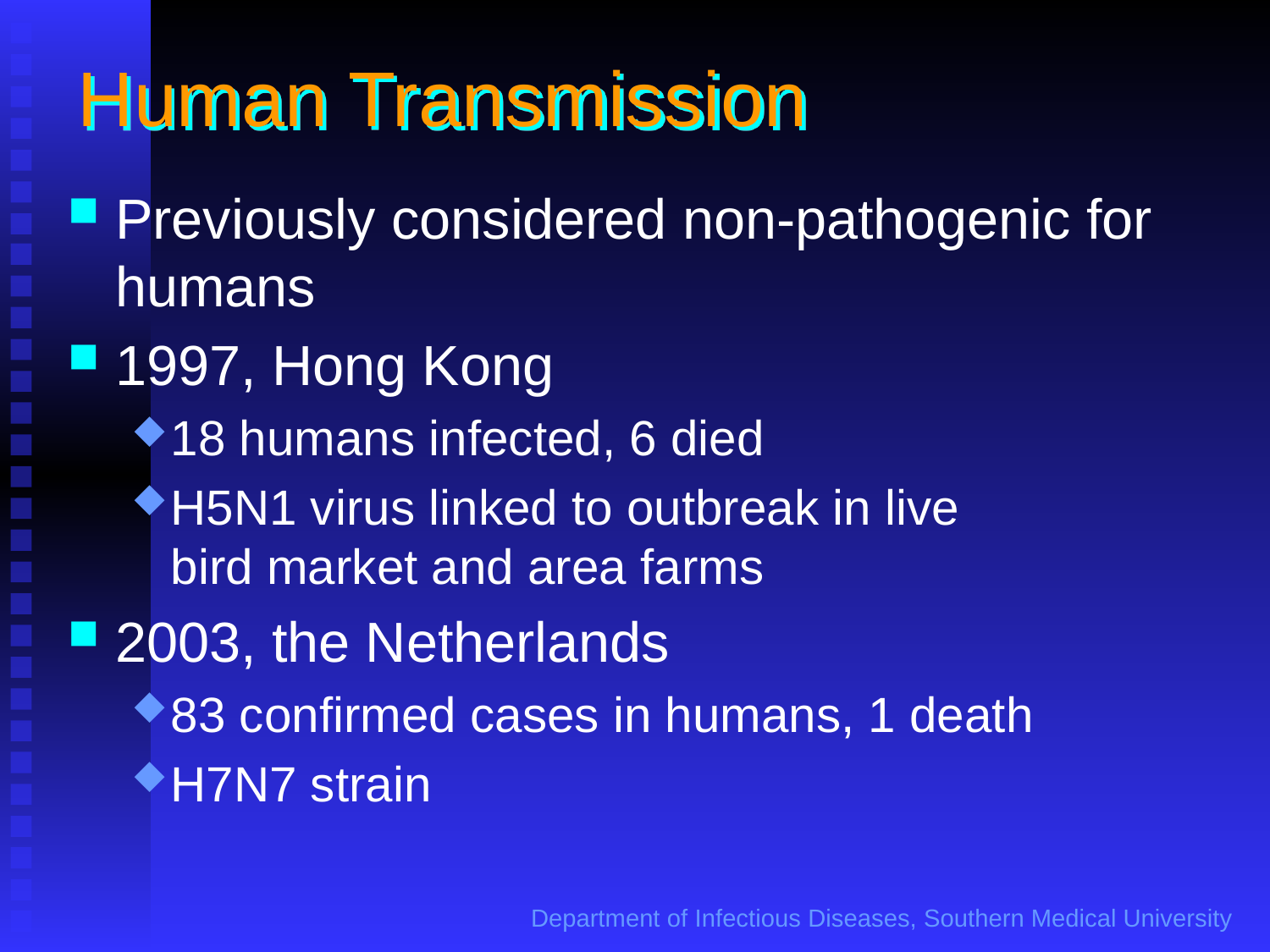

# Human Transmission
Previously considered non-pathogenic for humans
1997, Hong Kong
18 humans infected, 6 died
H5N1 virus linked to outbreak in live
bird market and area farms
2003, the Netherlands
83 confirmed cases in humans, 1 death
H7N7 strain